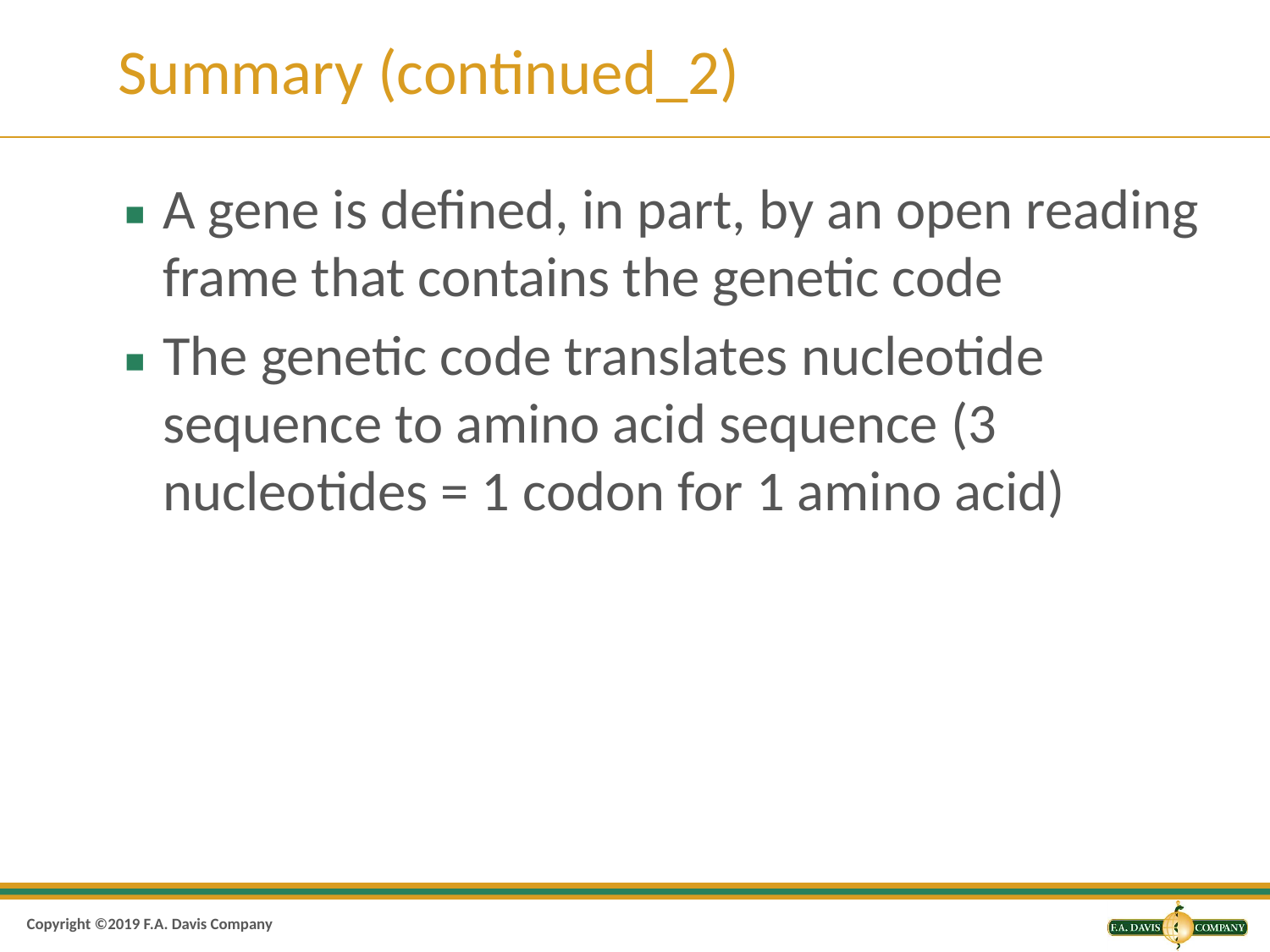

# Summary (continued_2)
A gene is defined, in part, by an open reading frame that contains the genetic code
The genetic code translates nucleotide sequence to amino acid sequence (3 nucleotides = 1 codon for 1 amino acid)